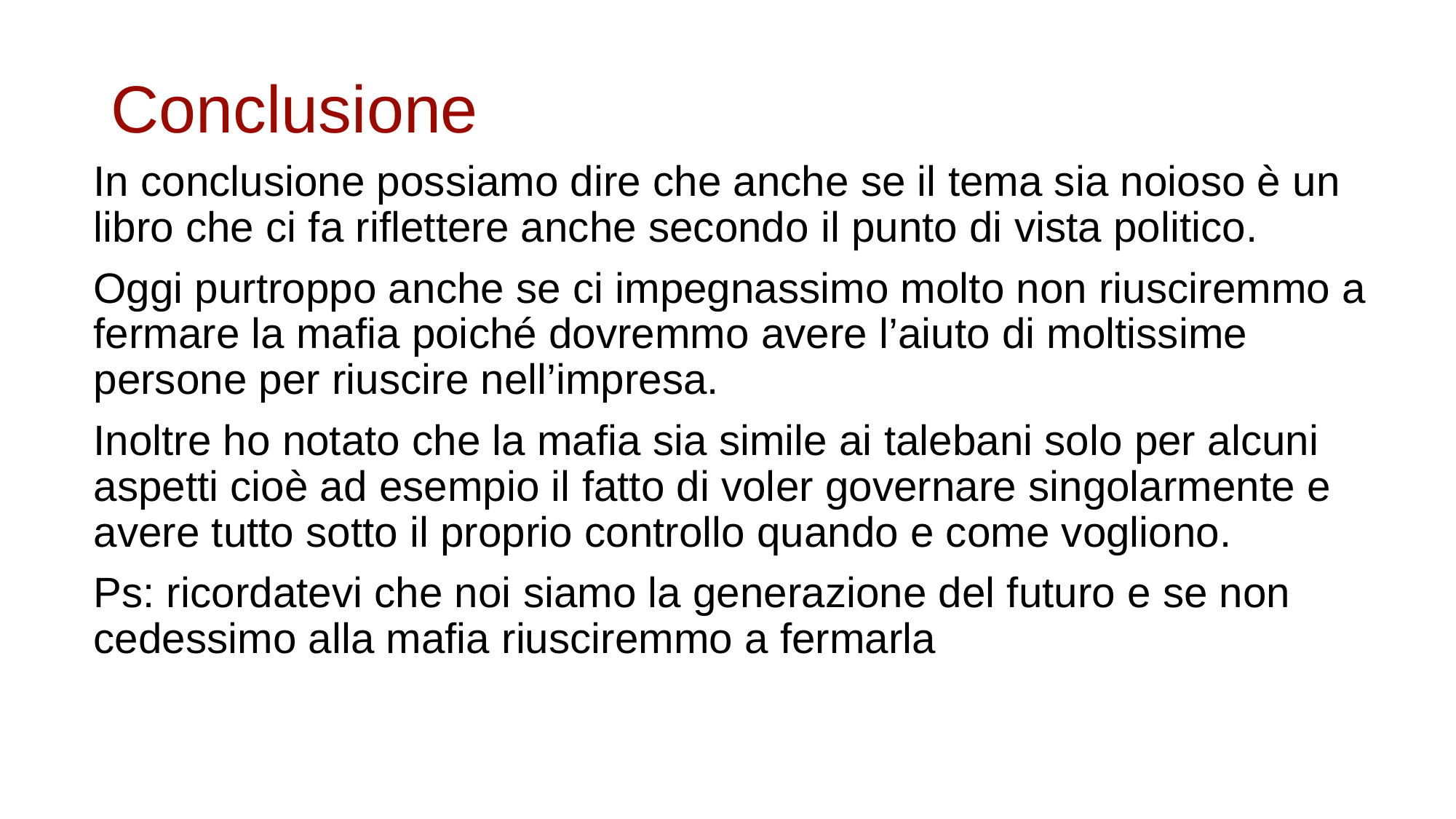

# Conclusione
In conclusione possiamo dire che anche se il tema sia noioso è un libro che ci fa riflettere anche secondo il punto di vista politico.
Oggi purtroppo anche se ci impegnassimo molto non riusciremmo a fermare la mafia poiché dovremmo avere l’aiuto di moltissime persone per riuscire nell’impresa.
Inoltre ho notato che la mafia sia simile ai talebani solo per alcuni aspetti cioè ad esempio il fatto di voler governare singolarmente e avere tutto sotto il proprio controllo quando e come vogliono.
Ps: ricordatevi che noi siamo la generazione del futuro e se non cedessimo alla mafia riusciremmo a fermarla